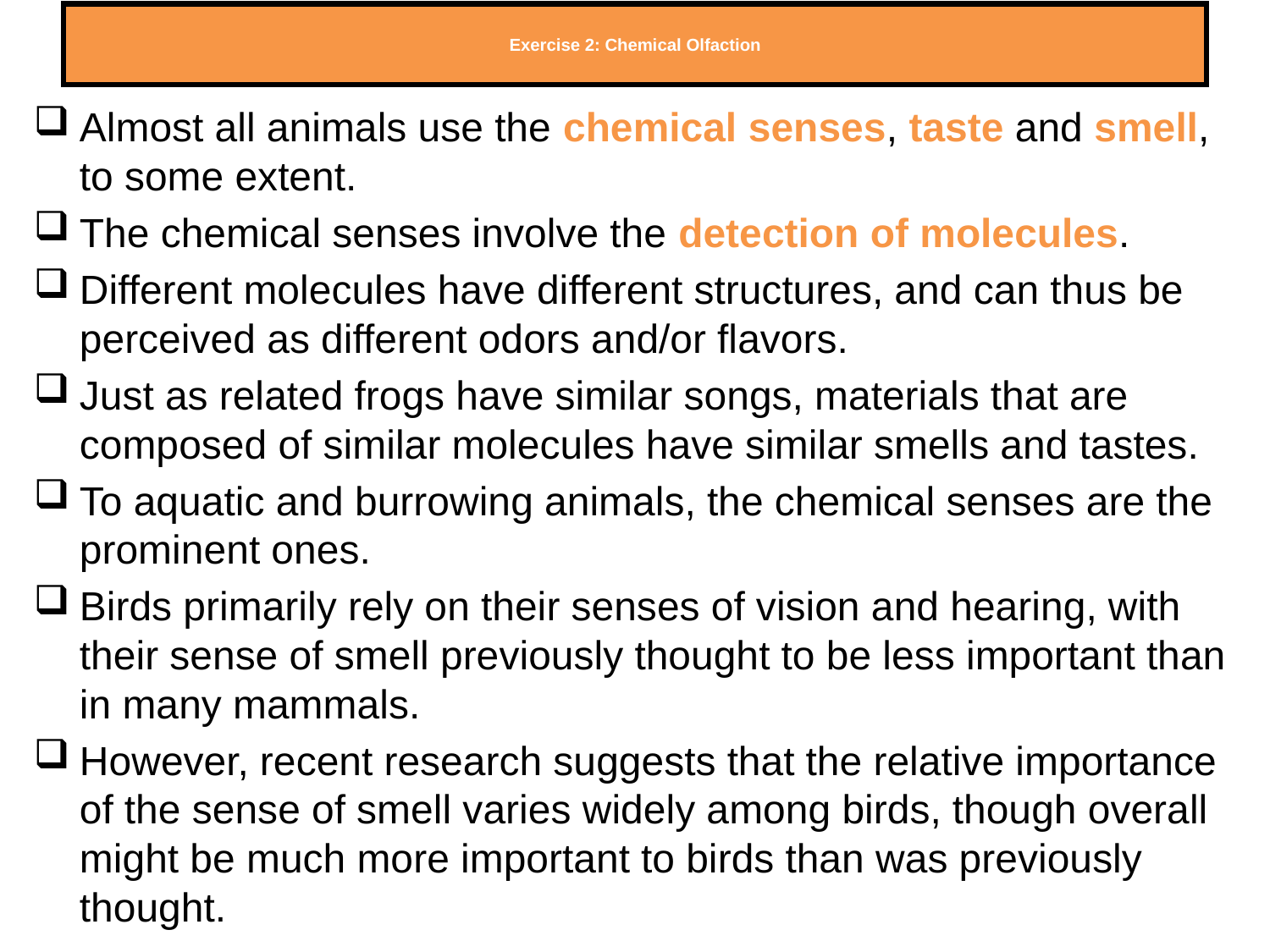

# Exercise 2: Chemical Olfaction
Almost all animals use the chemical senses, taste and smell, to some extent.
The chemical senses involve the detection of molecules.
Different molecules have different structures, and can thus be perceived as different odors and/or flavors.
Just as related frogs have similar songs, materials that are composed of similar molecules have similar smells and tastes.
To aquatic and burrowing animals, the chemical senses are the prominent ones.
Birds primarily rely on their senses of vision and hearing, with their sense of smell previously thought to be less important than in many mammals.
However, recent research suggests that the relative importance of the sense of smell varies widely among birds, though overall might be much more important to birds than was previously thought.

108